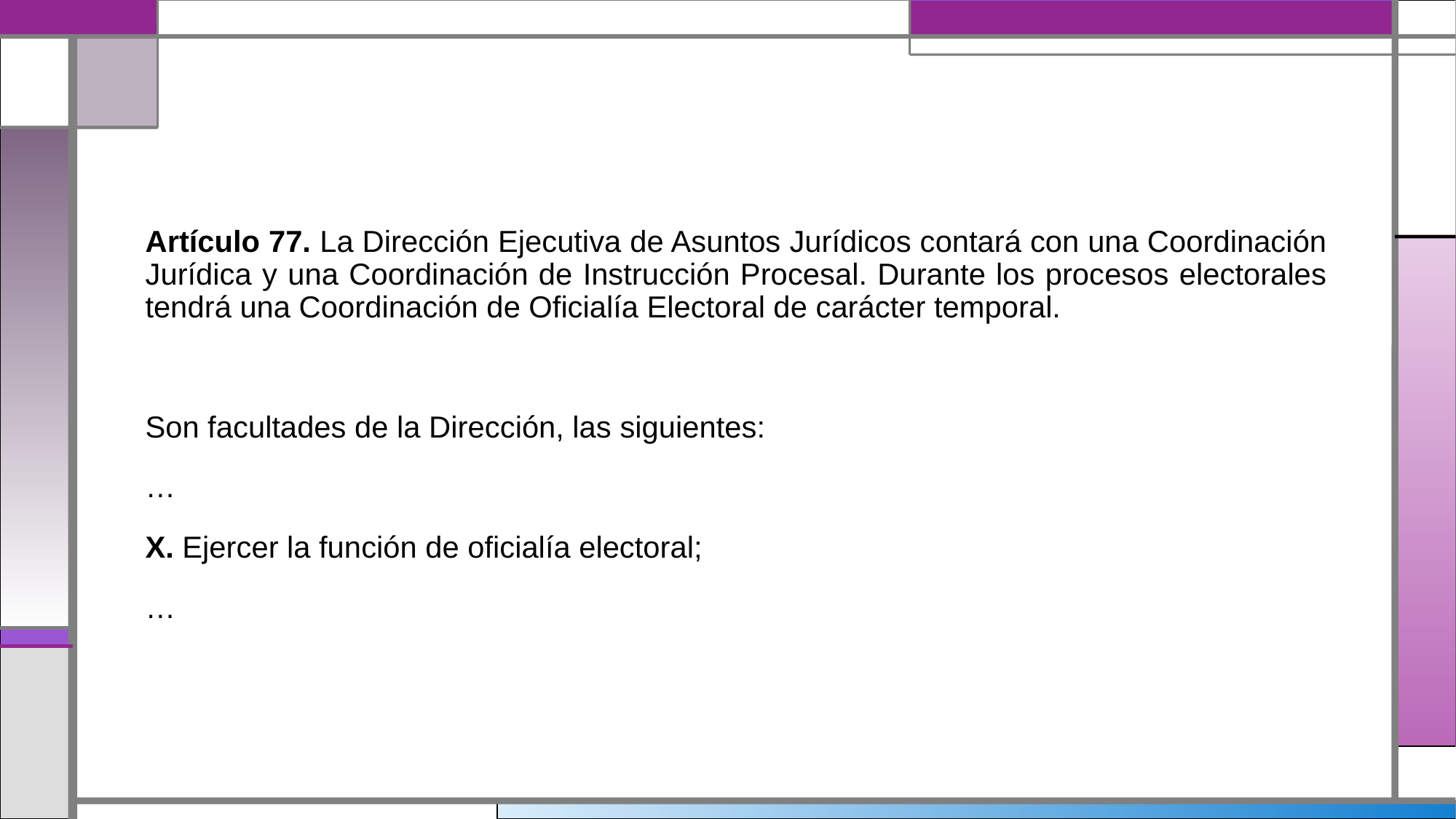

Artículo 77. La Dirección Ejecutiva de Asuntos Jurídicos contará con una Coordinación Jurídica y una Coordinación de Instrucción Procesal. Durante los procesos electorales tendrá una Coordinación de Oficialía Electoral de carácter temporal.

Son facultades de la Dirección, las siguientes:
…
X. Ejercer la función de oficialía electoral;
…